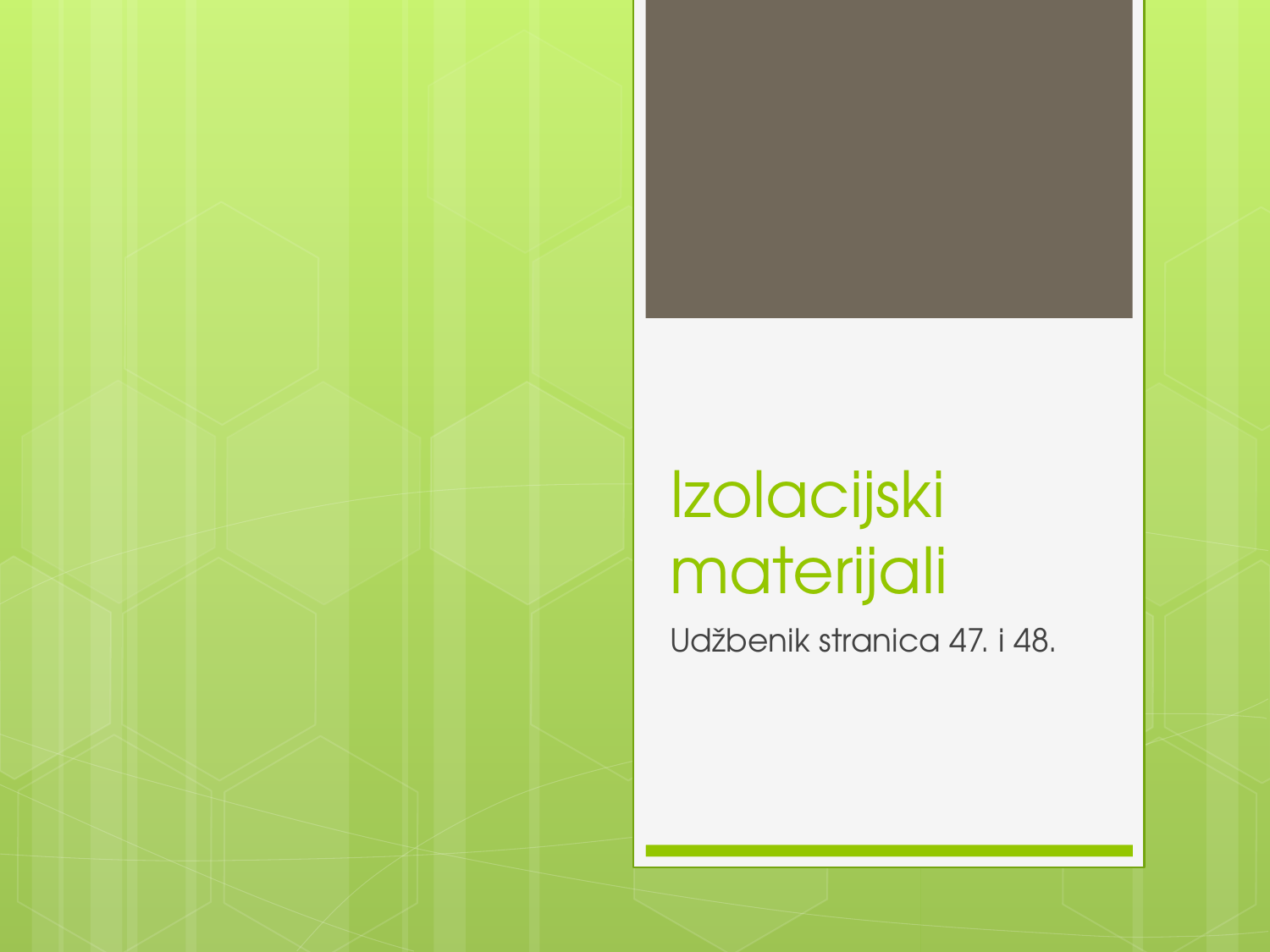

# Izolacijski materijali
Udžbenik stranica 47. i 48.